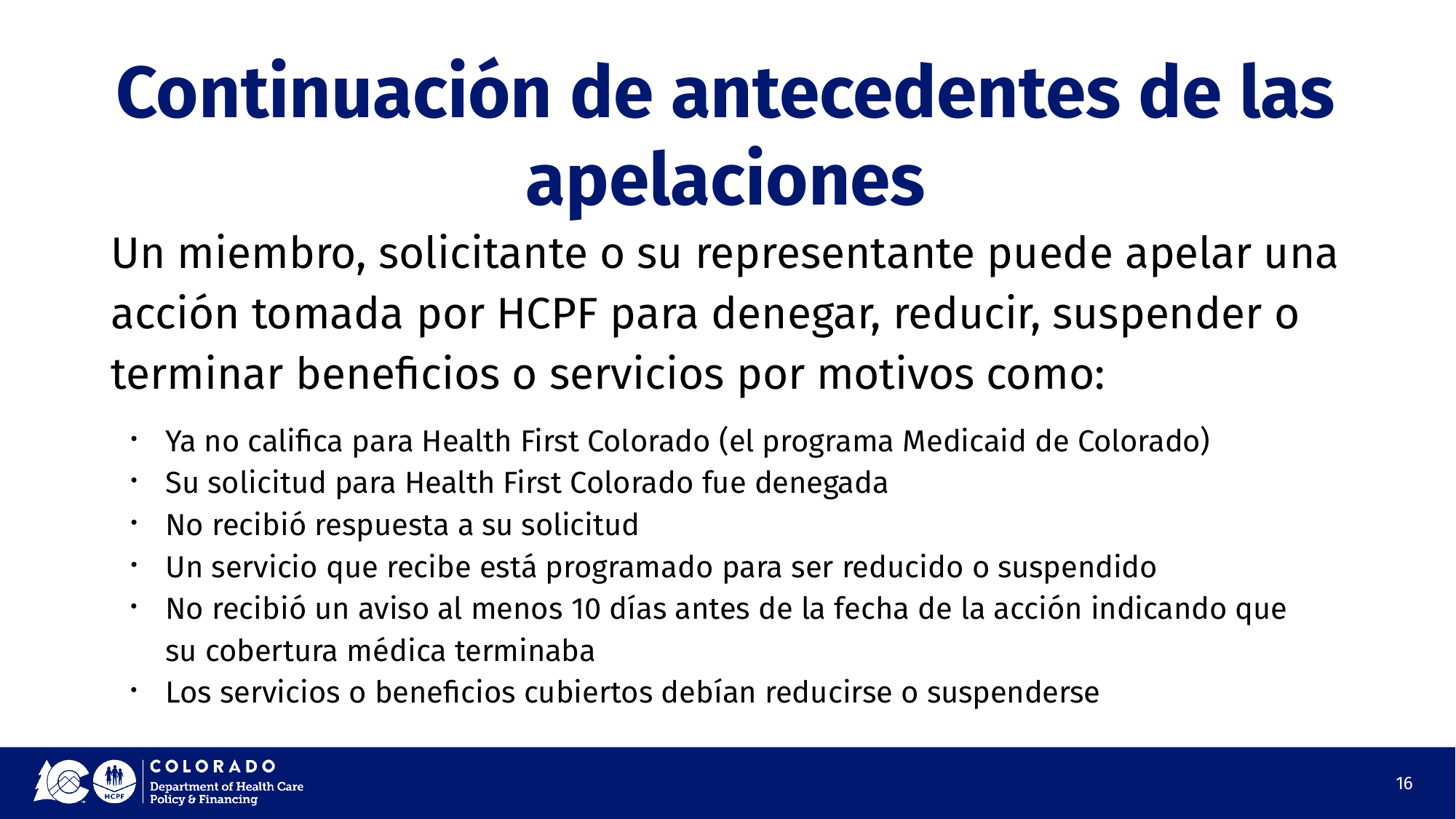

# Continuación de antecedentes de las apelaciones
Un miembro, solicitante o su representante puede apelar una acción tomada por HCPF para denegar, reducir, suspender o terminar beneficios o servicios por motivos como:
Ya no califica para Health First Colorado (el programa Medicaid de Colorado)
Su solicitud para Health First Colorado fue denegada
No recibió respuesta a su solicitud
Un servicio que recibe está programado para ser reducido o suspendido
No recibió un aviso al menos 10 días antes de la fecha de la acción indicando que su cobertura médica terminaba
Los servicios o beneficios cubiertos debían reducirse o suspenderse
16